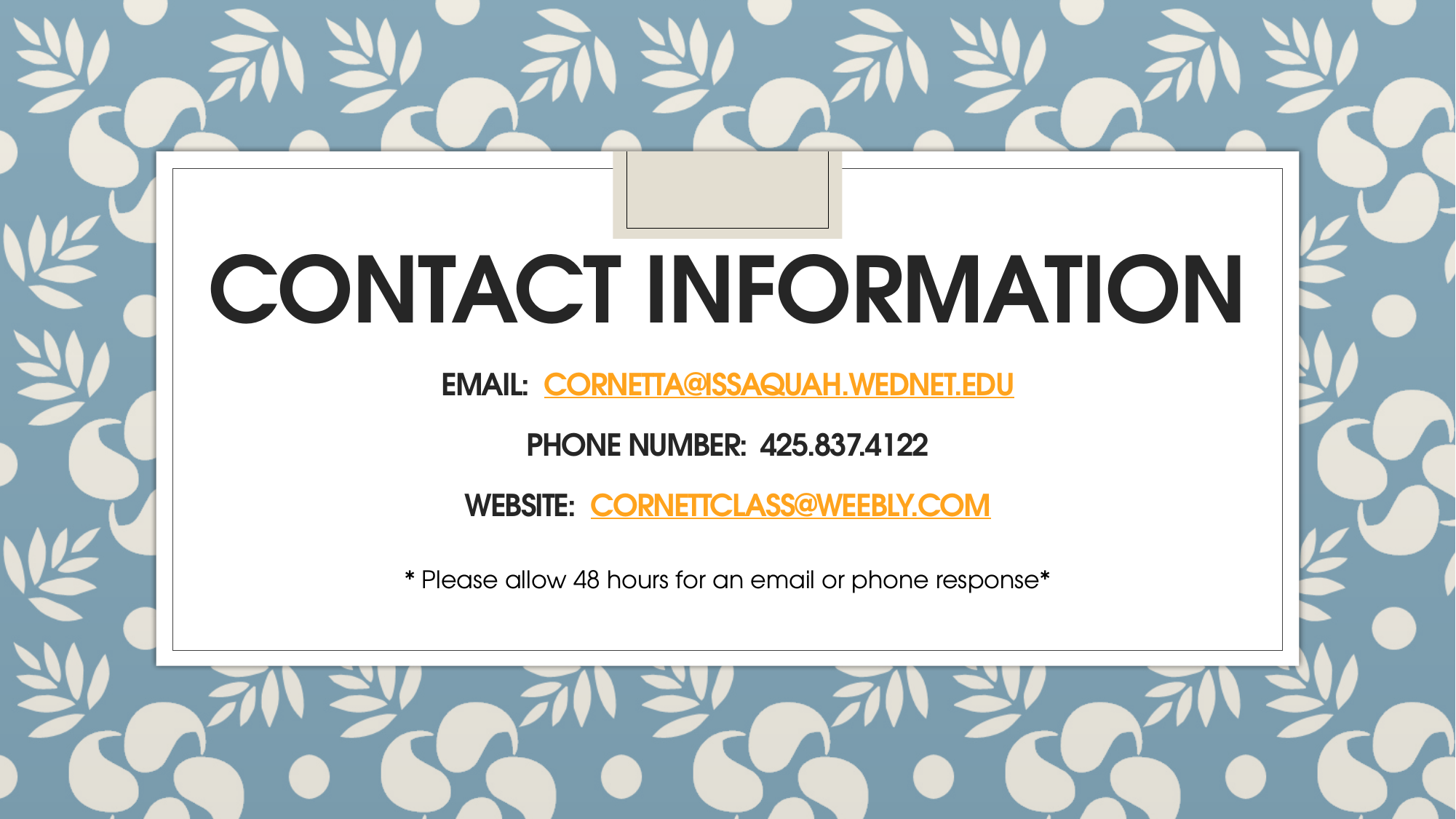

# Contact Information Email:  cornetta@Issaquah.wednet.edu Phone Number:  425.837.4122 Website:  cornettclass@weebly.com
* Please allow 48 hours for an email or phone response*